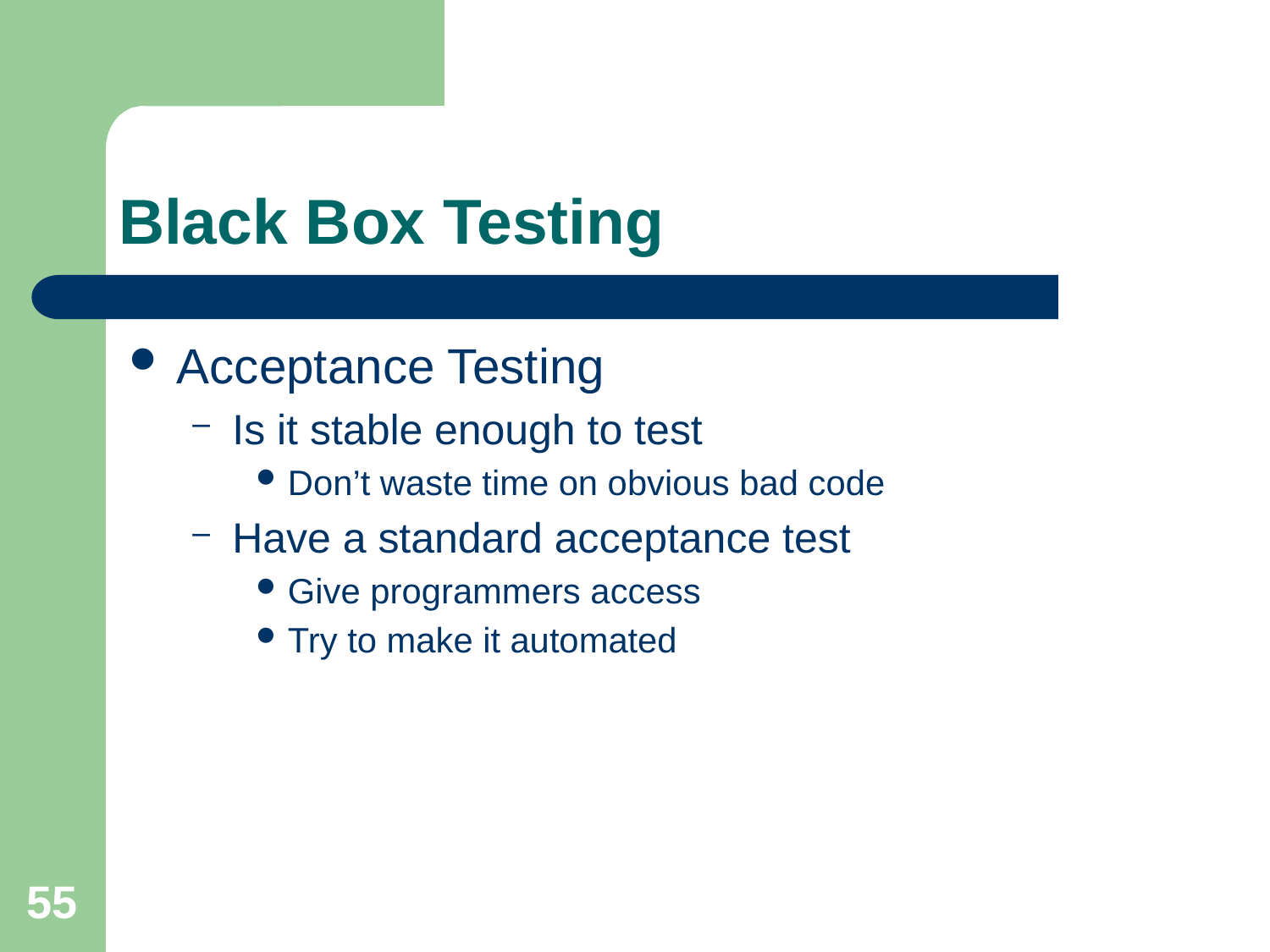

# Black Box Testing
Acceptance Testing
Is it stable enough to test
Don’t waste time on obvious bad code
Have a standard acceptance test
Give programmers access
Try to make it automated
55